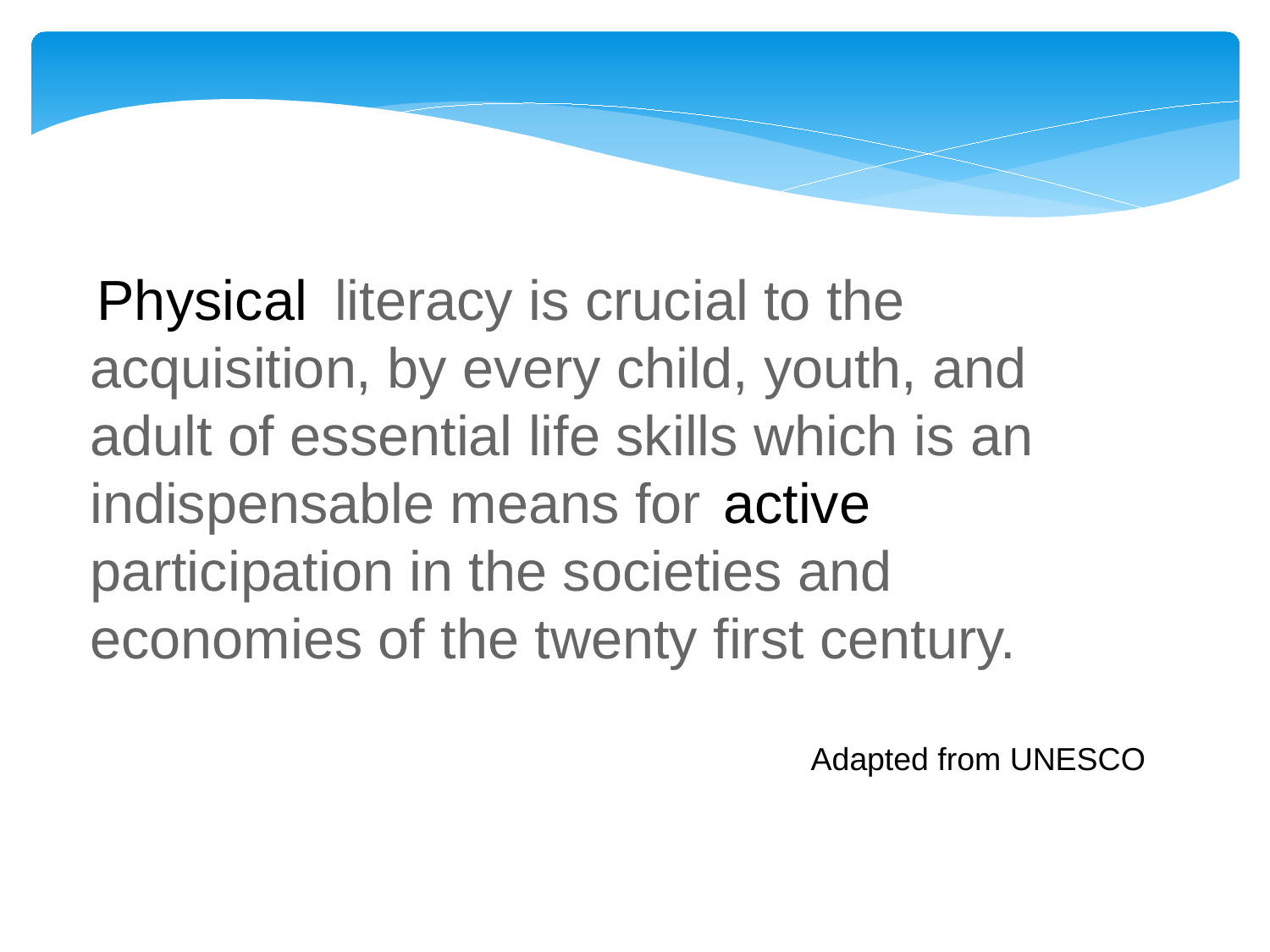

Physical literacy is crucial to the acquisition, by every child, youth, and adult of essential life skills which is an indispensable means for active participation in the societies and economies of the twenty first century.
Physical
active
Adapted from UNESCO